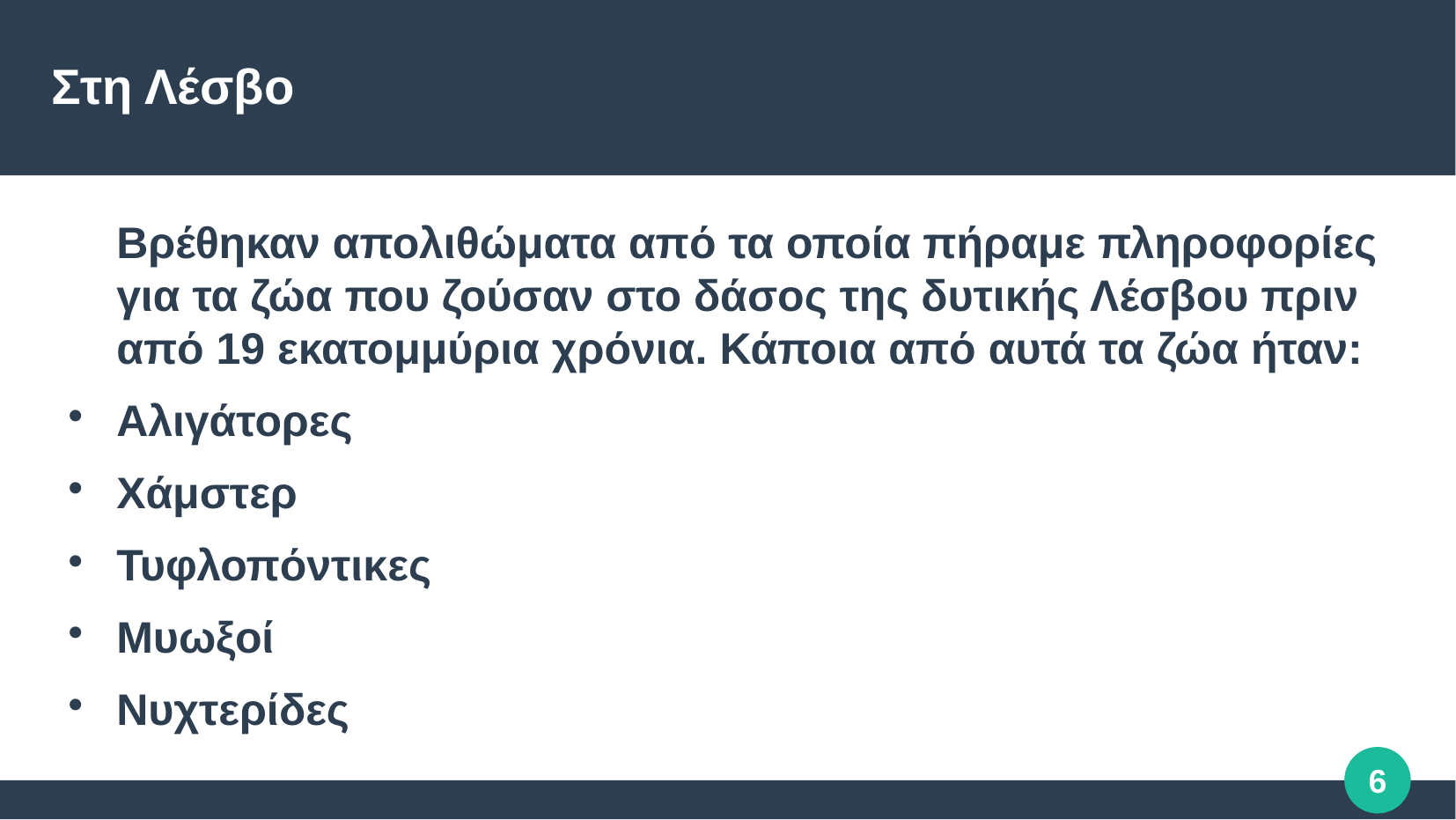

# Στη Λέσβο
Βρέθηκαν απολιθώματα από τα οποία πήραμε πληροφορίες για τα ζώα που ζούσαν στο δάσος της δυτικής Λέσβου πριν από 19 εκατομμύρια χρόνια. Κάποια από αυτά τα ζώα ήταν:
Αλιγάτορες
Χάμστερ
Τυφλοπόντικες
Μυωξοί
Νυχτερίδες